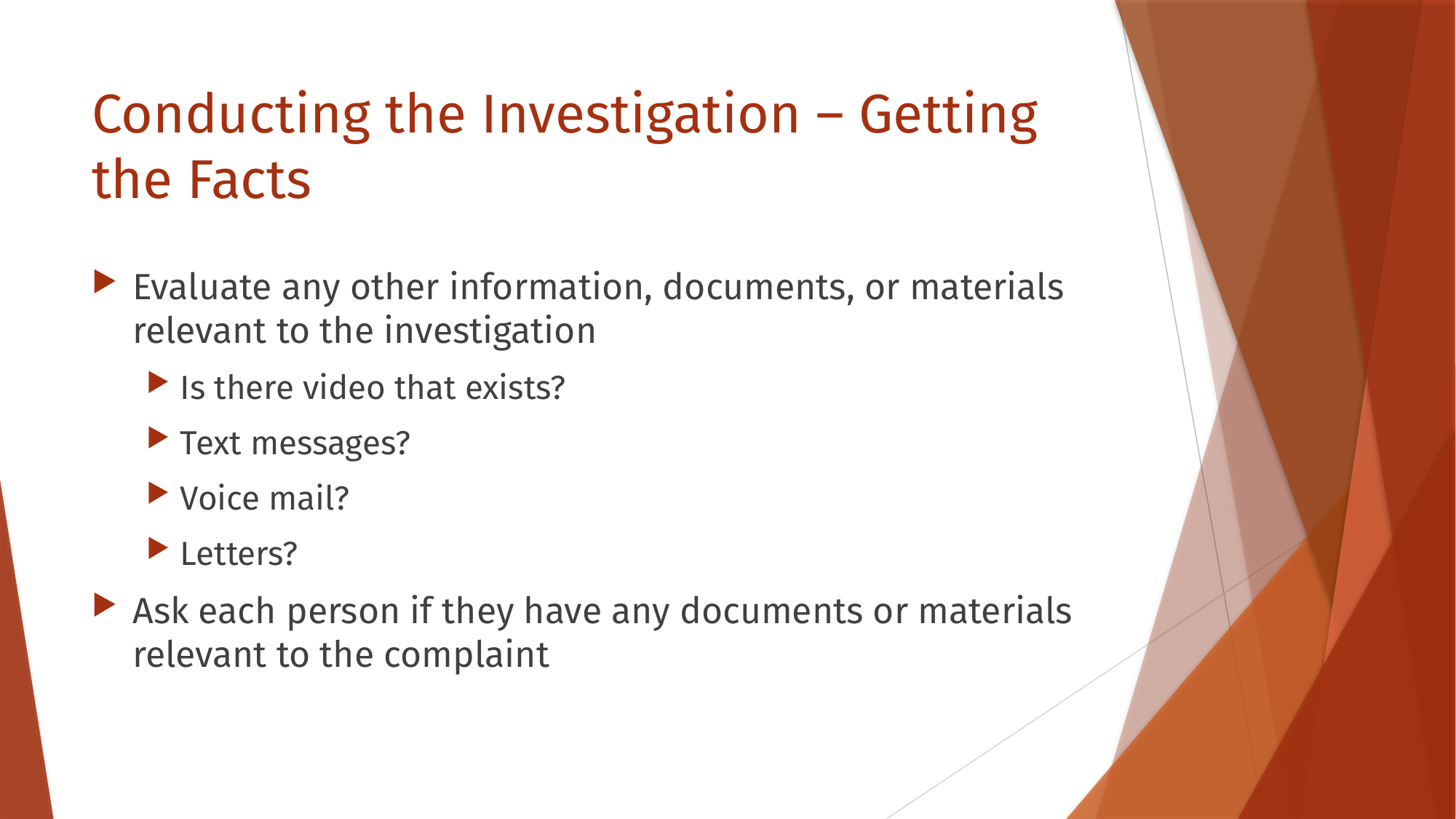

# Conducting the Investigation – Getting the Facts
Evaluate any other information, documents, or materials relevant to the investigation
Is there video that exists?
Text messages?
Voice mail?
Letters?
Ask each person if they have any documents or materials relevant to the complaint